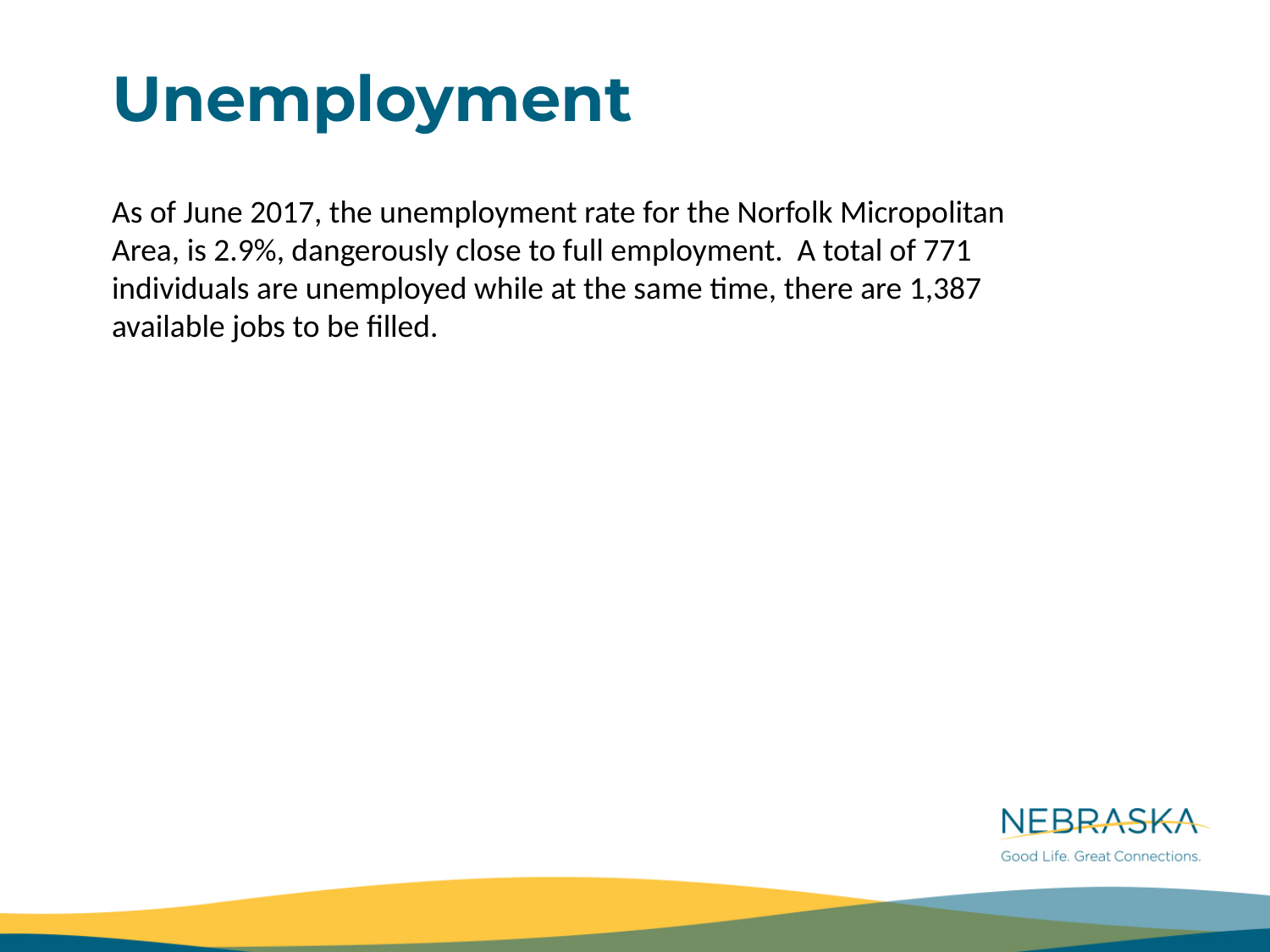

Unemployment

As of June 2017, the unemployment rate for the Norfolk Micropolitan Area, is 2.9%, dangerously close to full employment.  A total of 771 individuals are unemployed while at the same time, there are 1,387 available jobs to be filled.